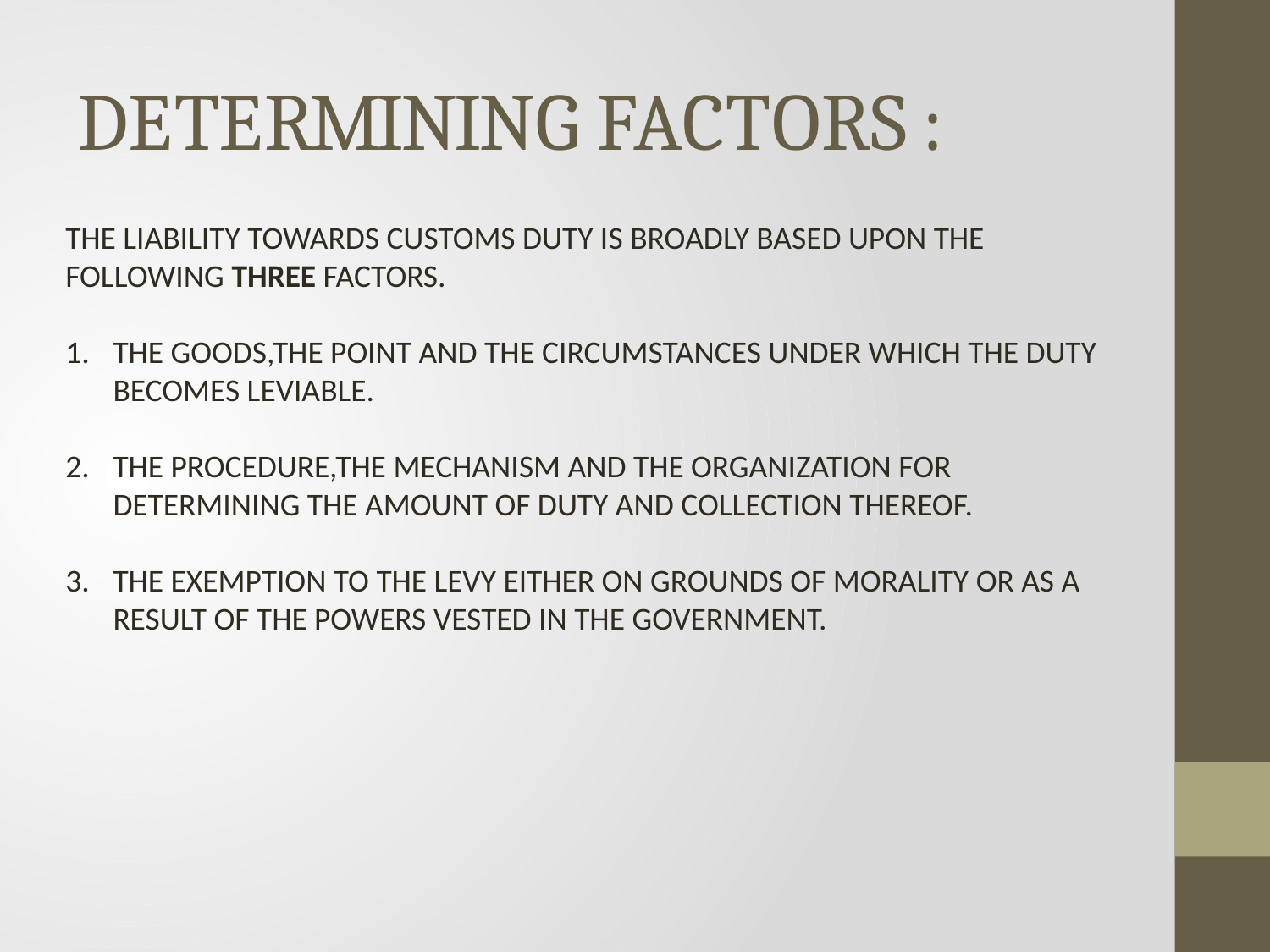

# DETERMINING FACTORS :
THE LIABILITY TOWARDS CUSTOMS DUTY IS BROADLY BASED UPON THE FOLLOWING THREE FACTORS.

THE GOODS,THE POINT AND THE CIRCUMSTANCES UNDER WHICH THE DUTY BECOMES LEVIABLE.

THE PROCEDURE,THE MECHANISM AND THE ORGANIZATION FOR DETERMINING THE AMOUNT OF DUTY AND COLLECTION THEREOF.

THE EXEMPTION TO THE LEVY EITHER ON GROUNDS OF MORALITY OR AS A RESULT OF THE POWERS VESTED IN THE GOVERNMENT.